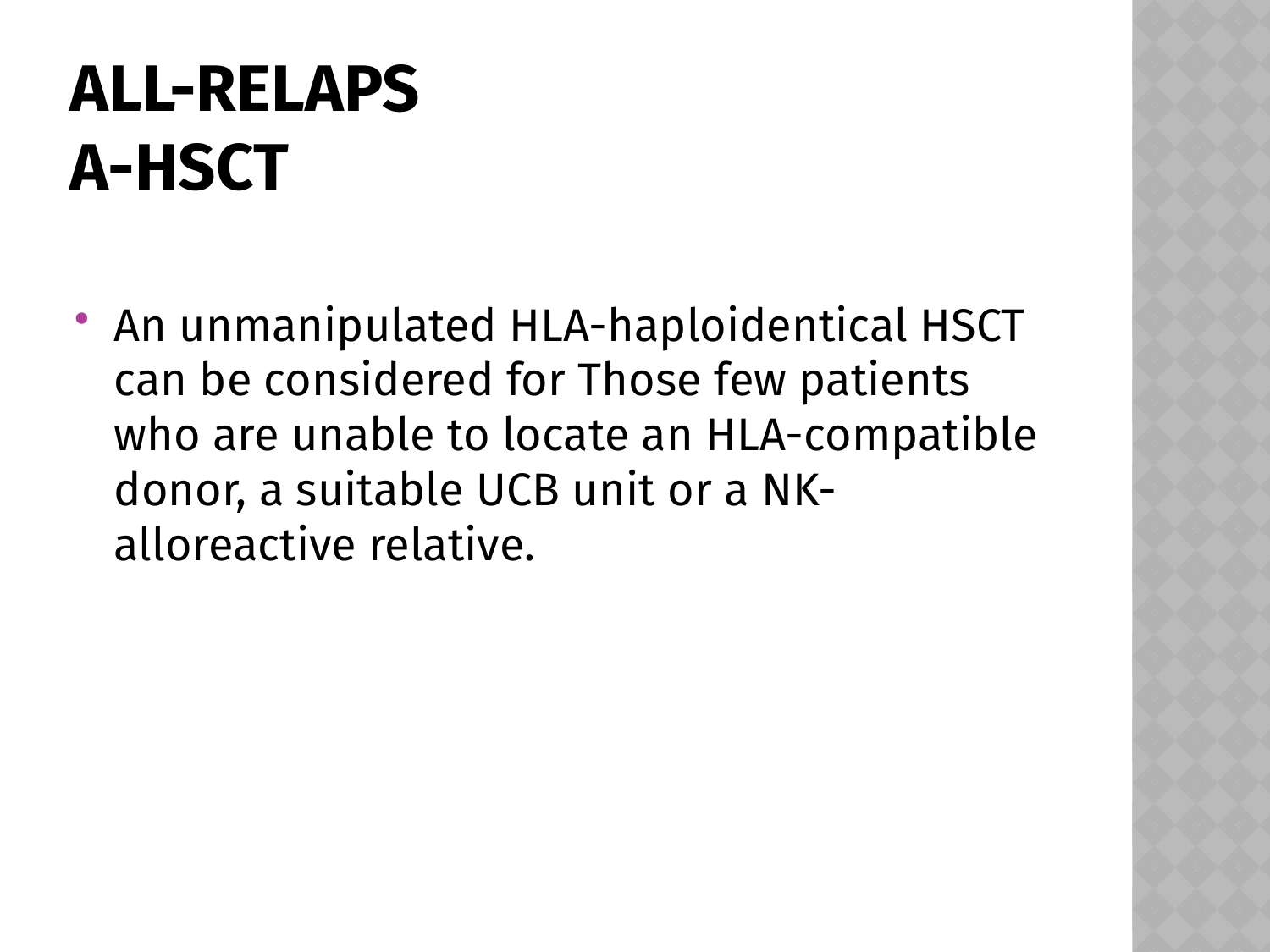

# ALL-Relaps A-HSCT

An unmanipulated HLA-haploidentical HSCT can be considered for Those few patients who are unable to locate an HLA-compatible donor, a suitable UCB unit or a NK-alloreactive relative.